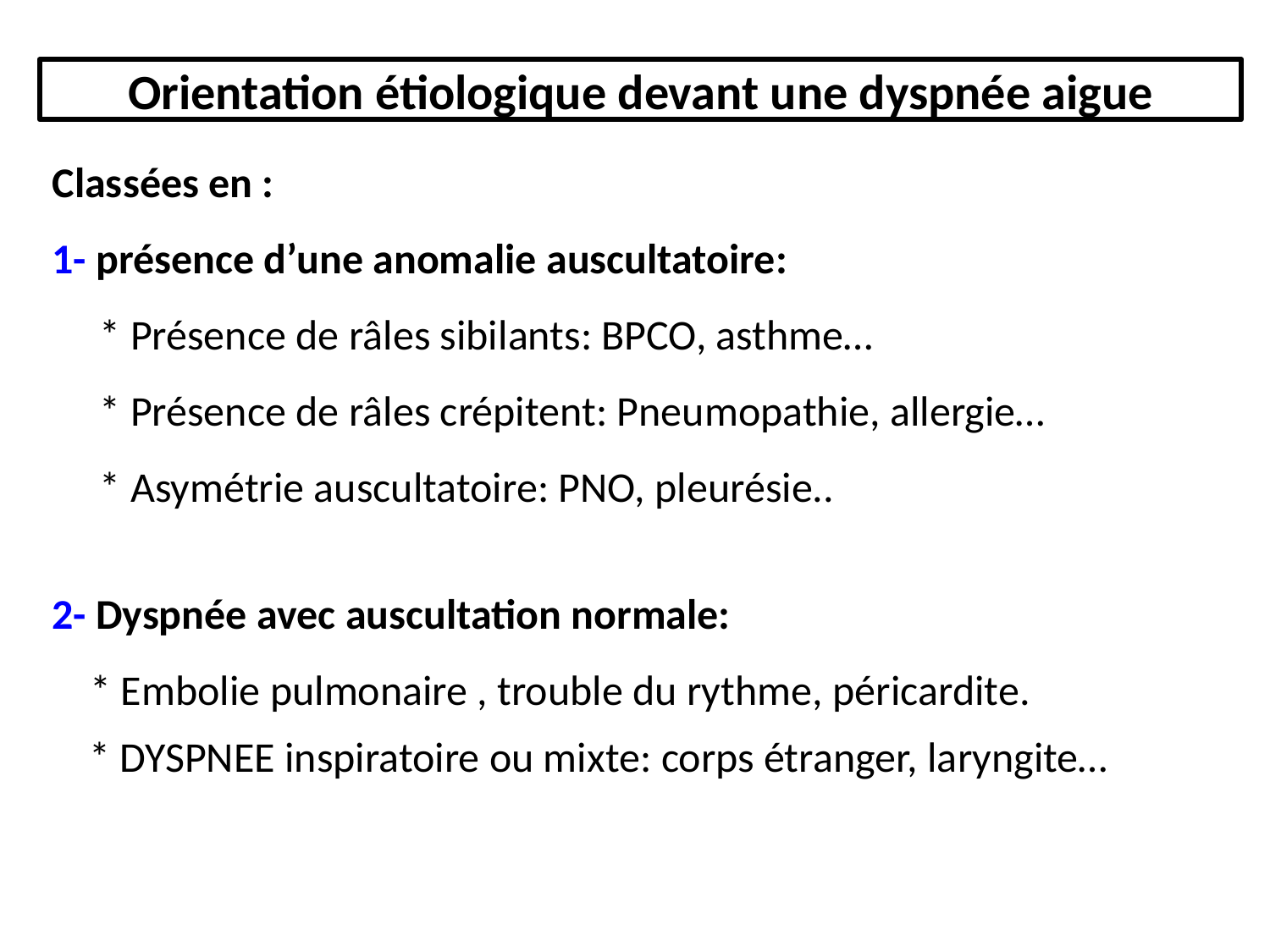

Orientation étiologique devant une dyspnée aigue
Classées en :
1- présence d’une anomalie auscultatoire:
     * Présence de râles sibilants: BPCO, asthme…
     * Présence de râles crépitent: Pneumopathie, allergie…
     * Asymétrie auscultatoire: PNO, pleurésie..

2- Dyspnée avec auscultation normale:
    * Embolie pulmonaire , trouble du rythme, péricardite.

 * DYSPNEE inspiratoire ou mixte: corps étranger, laryngite…